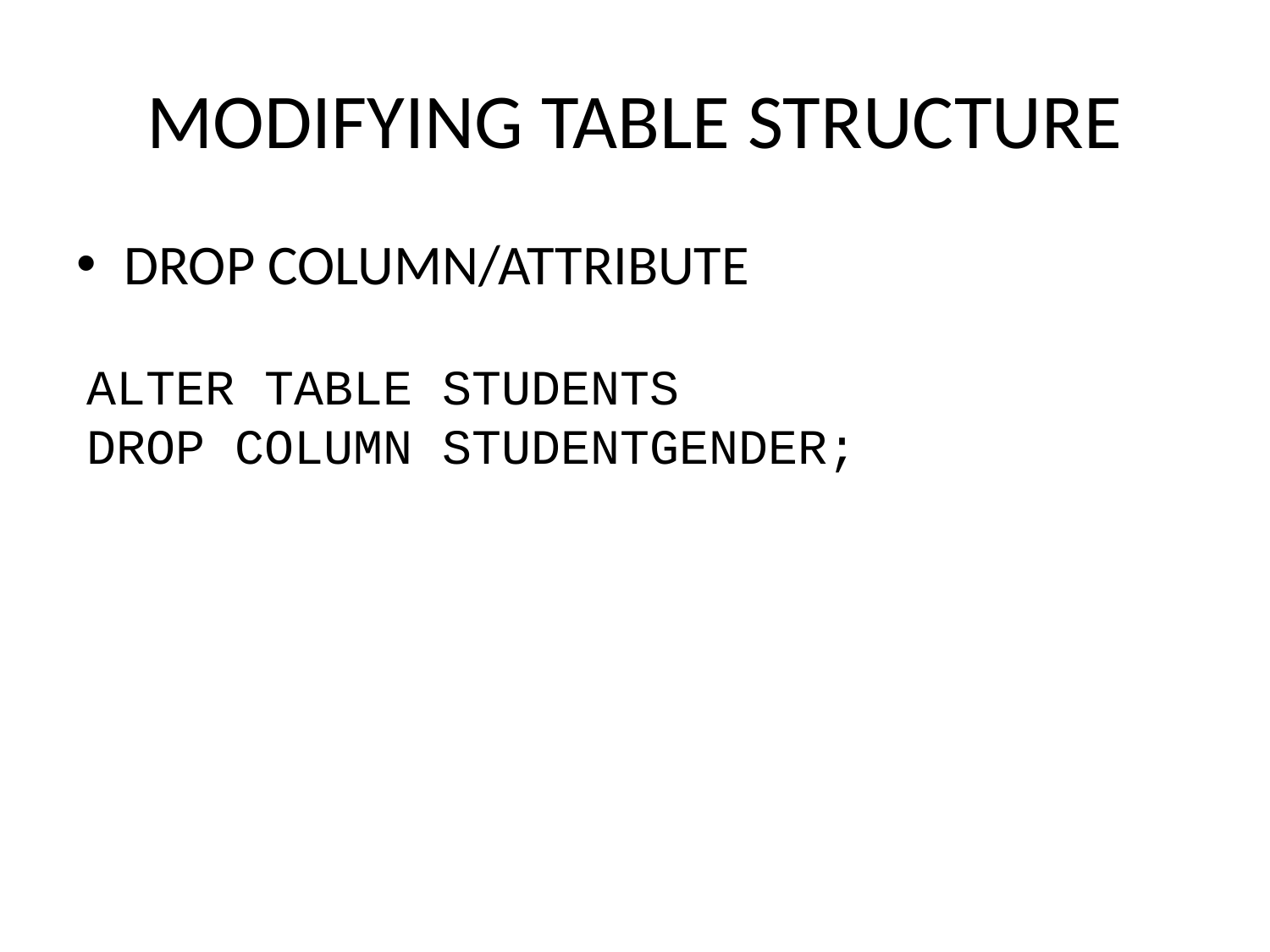

# MODIFYING TABLE STRUCTURE
DROP COLUMN/ATTRIBUTE
ALTER TABLE STUDENTS
DROP COLUMN STUDENTGENDER;